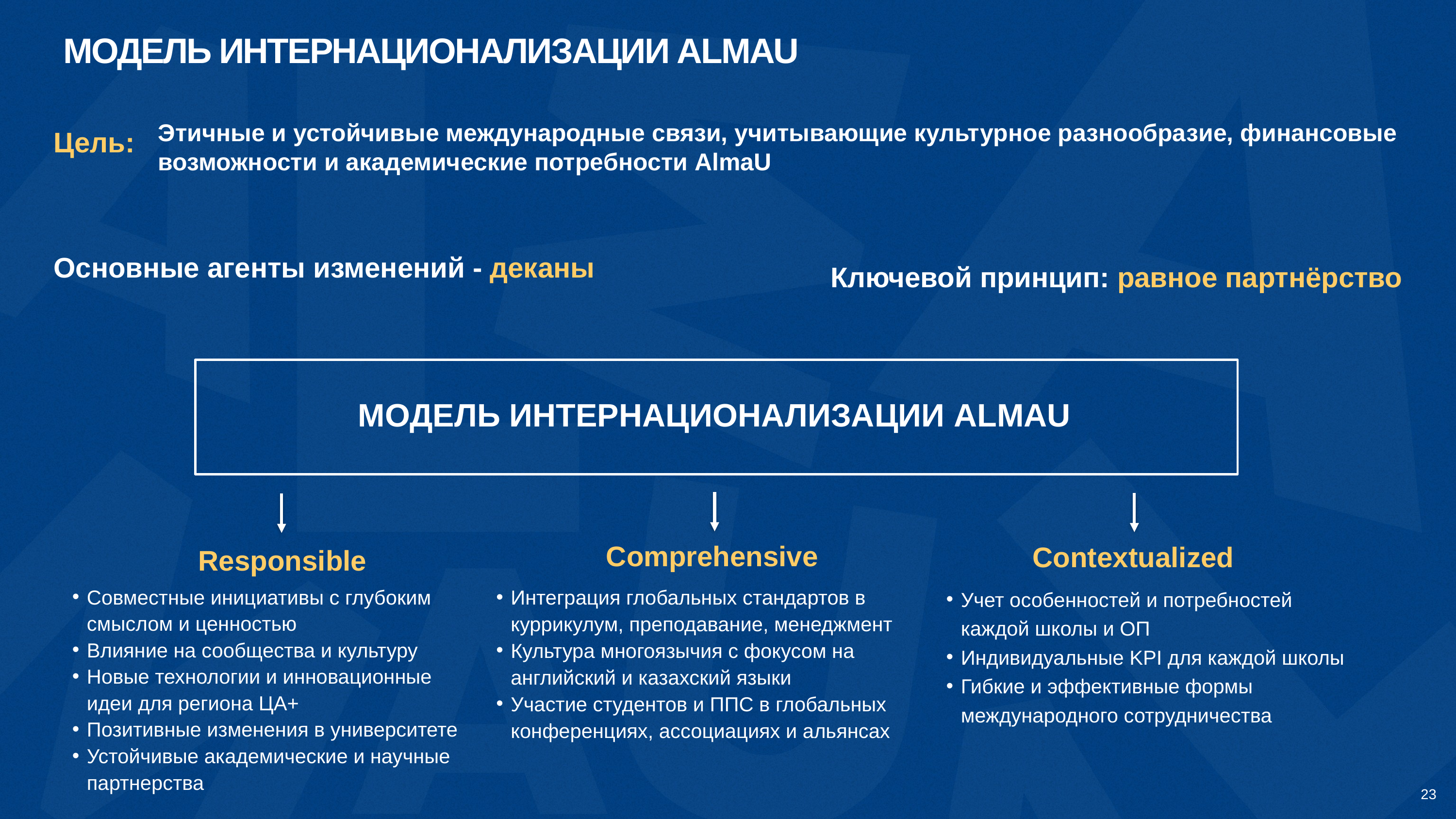

МОДЕЛЬ ИНТЕРНАЦИОНАЛИЗАЦИИ ALMAU
Цель:
Этичные и устойчивые международные связи, учитывающие культурное разнообразие, финансовые возможности и академические потребности AlmaU
Ключевой принцип: равное партнёрство
Основные агенты изменений - деканы

МОДЕЛЬ ИНТЕРНАЦИОНАЛИЗАЦИИ ALMAU
Comprehensive
Contextualized
Responsible
Совместные инициативы с глубоким смыслом и ценностью
Влияние на сообщества и культуру
Новые технологии и инновационные идеи для региона ЦА+
Позитивные изменения в университете
Устойчивые академические и научные партнерства
Интеграция глобальных стандартов в куррикулум, преподавание, менеджмент
Культура многоязычия с фокусом на английский и казахский языки
Участие студентов и ППС в глобальных конференциях, ассоциациях и альянсах
Учет особенностей и потребностей каждой школы и ОП
Индивидуальные KPI для каждой школы
Гибкие и эффективные формы международного сотрудничества
23